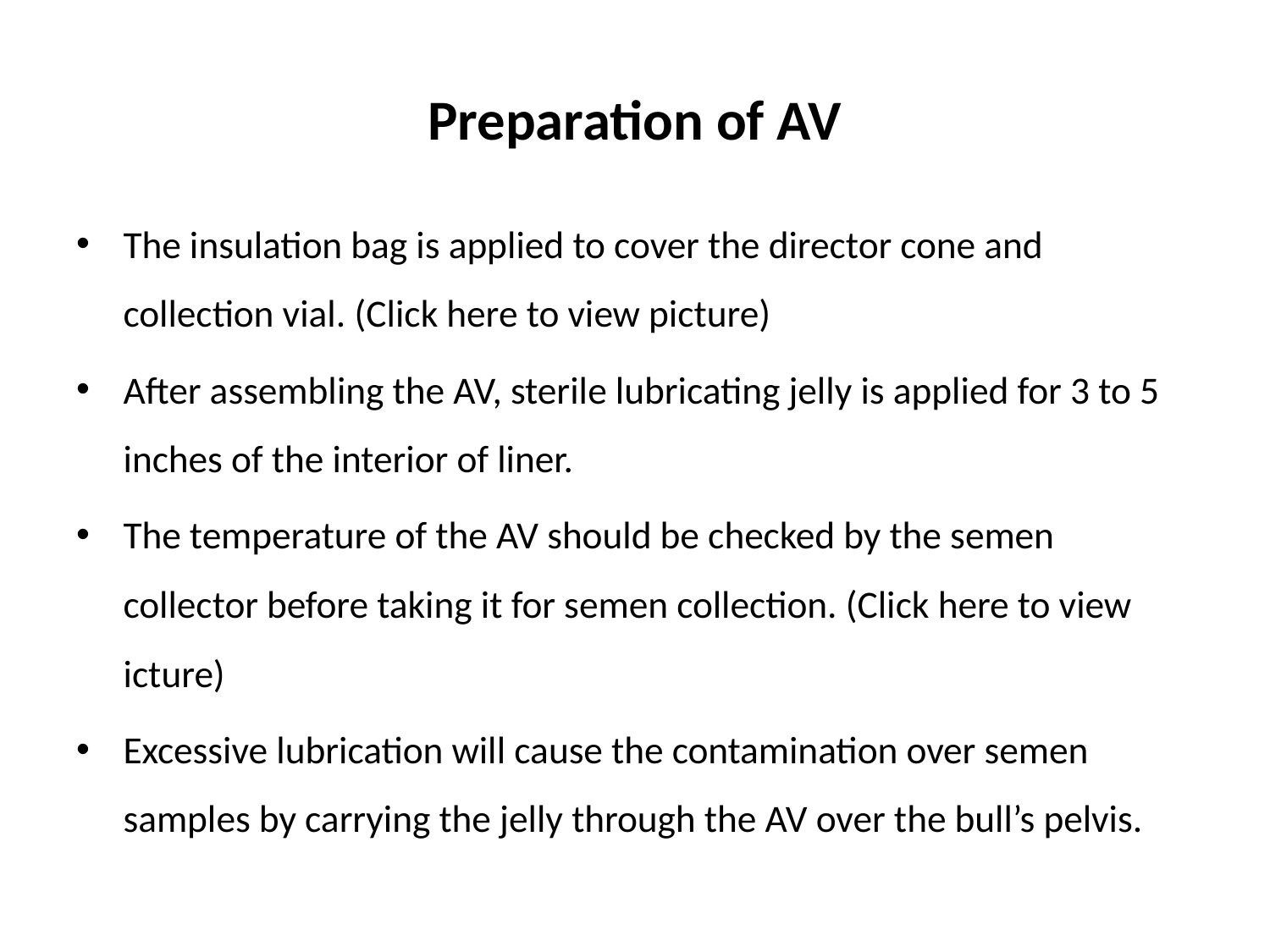

# Preparation of AV
The insulation bag is applied to cover the director cone and collection vial. (Click here to view picture)
After assembling the AV, sterile lubricating jelly is applied for 3 to 5 inches of the interior of liner.
The temperature of the AV should be checked by the semen collector before taking it for semen collection. (Click here to view icture)
Excessive lubrication will cause the contamination over semen samples by carrying the jelly through the AV over the bull’s pelvis.